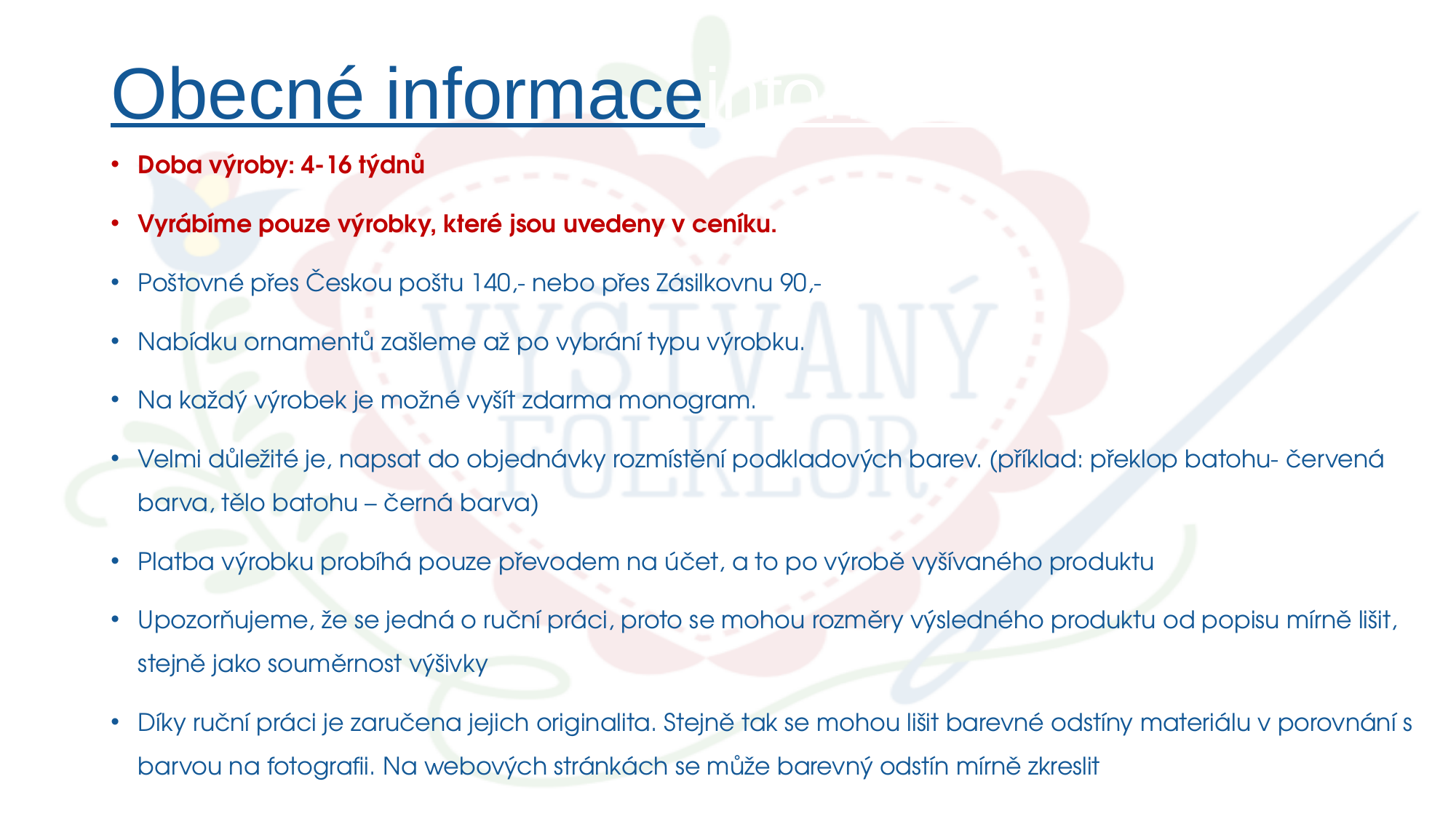

# Obecné informaceinformace
Doba výroby: 4-16 týdnů
Vyrábíme pouze výrobky, které jsou uvedeny v ceníku.
Poštovné přes Českou poštu 140,- nebo přes Zásilkovnu 90,-
Nabídku ornamentů zašleme až po vybrání typu výrobku.
Na každý výrobek je možné vyšít zdarma monogram.
Velmi důležité je, napsat do objednávky rozmístění podkladových barev. (příklad: překlop batohu- červená barva, tělo batohu – černá barva)
Platba výrobku probíhá pouze převodem na účet, a to po výrobě vyšívaného produktu
Upozorňujeme, že se jedná o ruční práci, proto se mohou rozměry výsledného produktu od popisu mírně lišit, stejně jako souměrnost výšivky
Díky ruční práci je zaručena jejich originalita. Stejně tak se mohou lišit barevné odstíny materiálu v porovnání s barvou na fotografii. Na webových stránkách se může barevný odstín mírně zkreslit
.